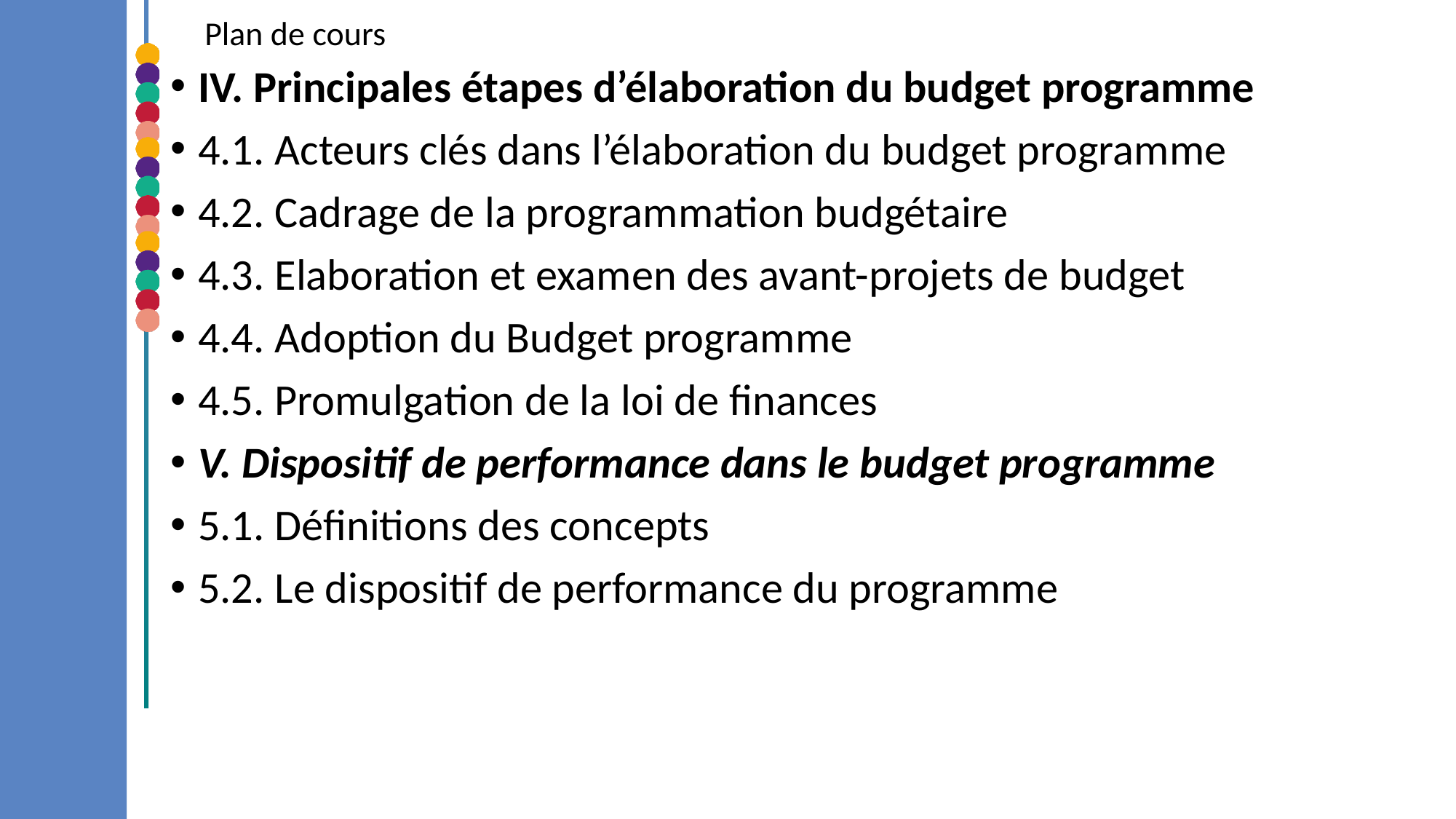

# Plan de cours
IV. Principales étapes d’élaboration du budget programme
4.1. Acteurs clés dans l’élaboration du budget programme
4.2. Cadrage de la programmation budgétaire
4.3. Elaboration et examen des avant-projets de budget
4.4. Adoption du Budget programme
4.5. Promulgation de la loi de finances
V. Dispositif de performance dans le budget programme
5.1. Définitions des concepts
5.2. Le dispositif de performance du programme